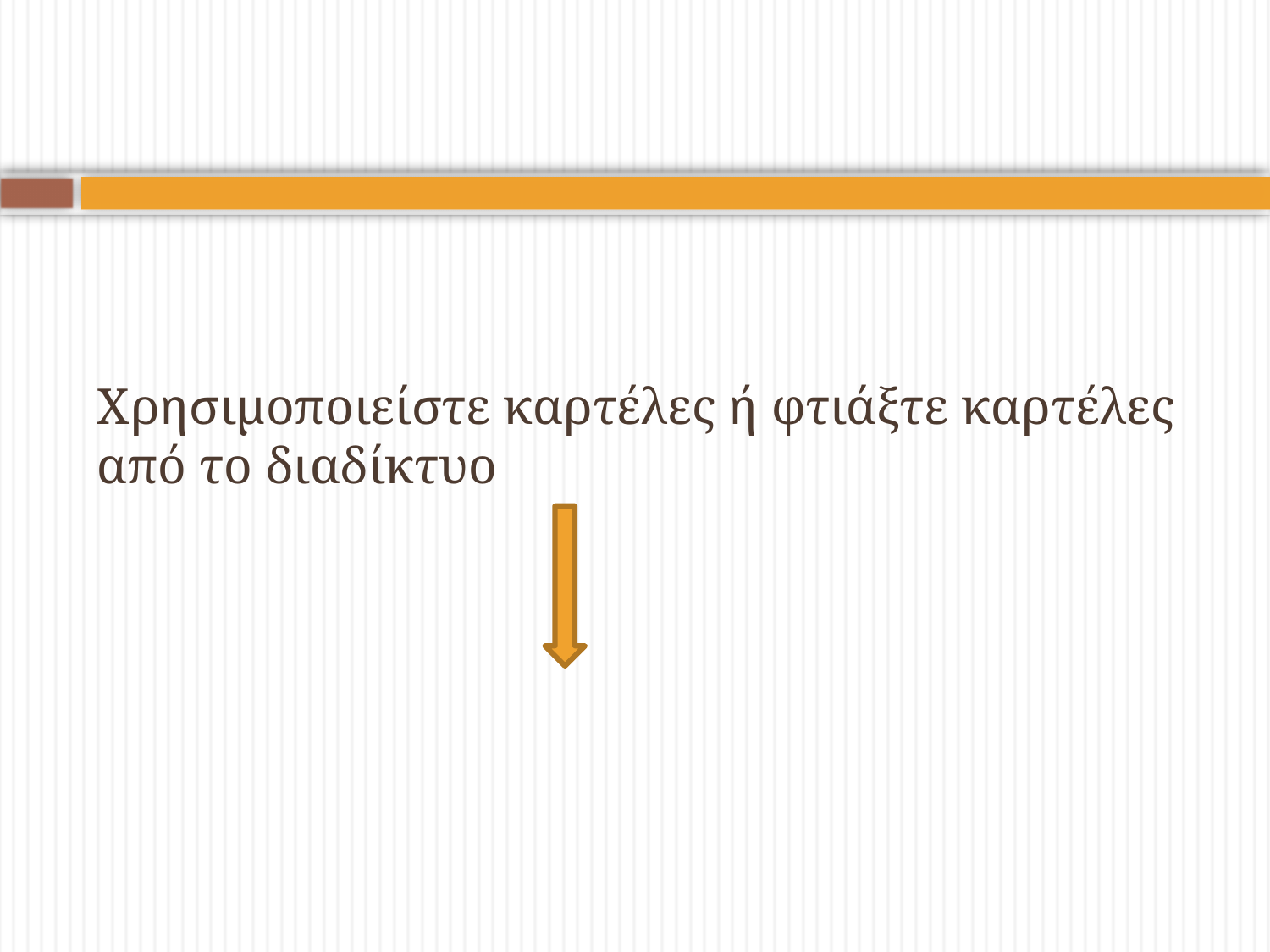

# Χρησιμοποιείστε καρτέλες ή φτιάξτε καρτέλες από το διαδίκτυο